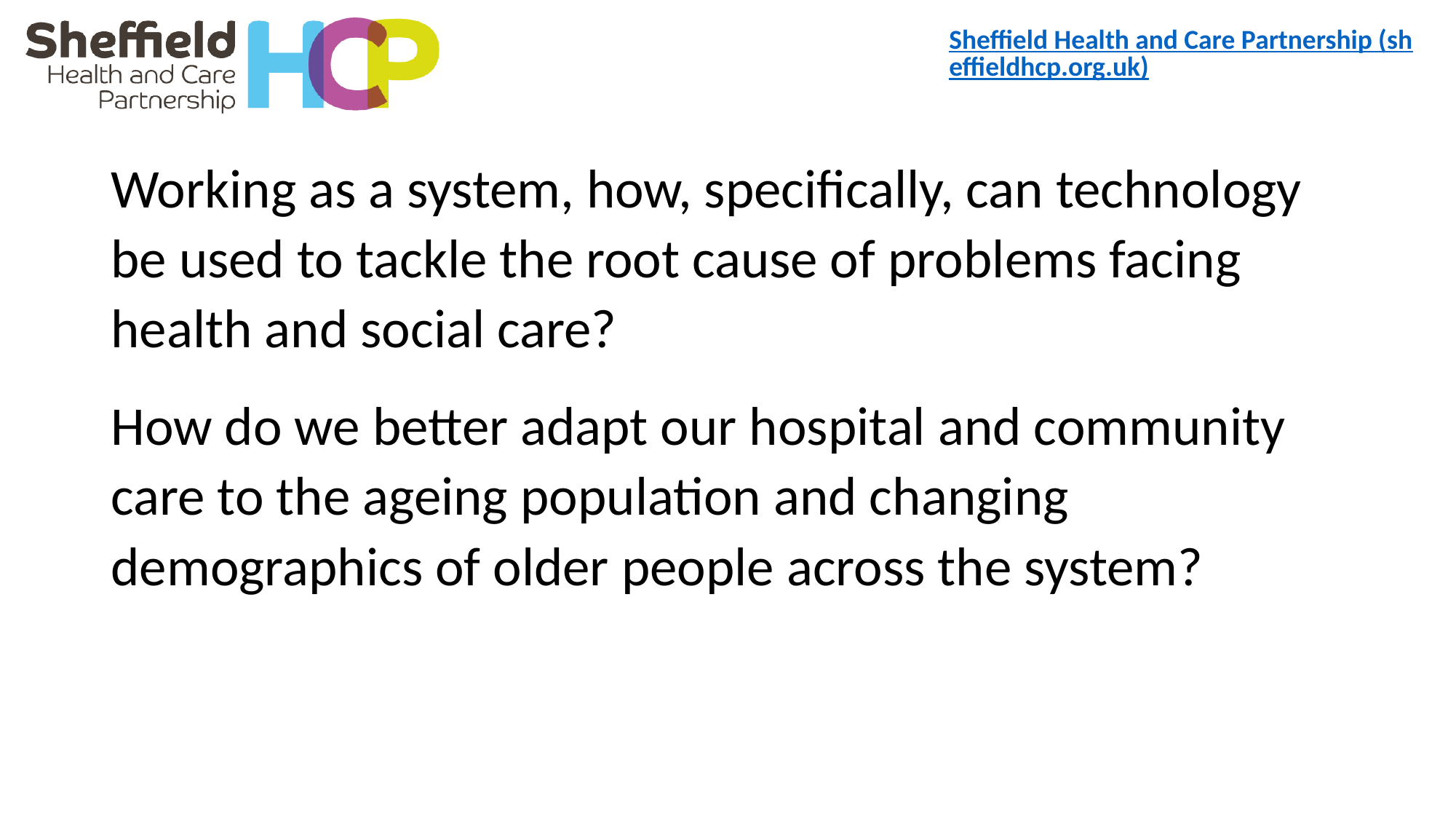

Working as a system, how, specifically, can technology be used to tackle the root cause of problems facing health and social care?
How do we better adapt our hospital and community care to the ageing population and changing demographics of older people across the system?